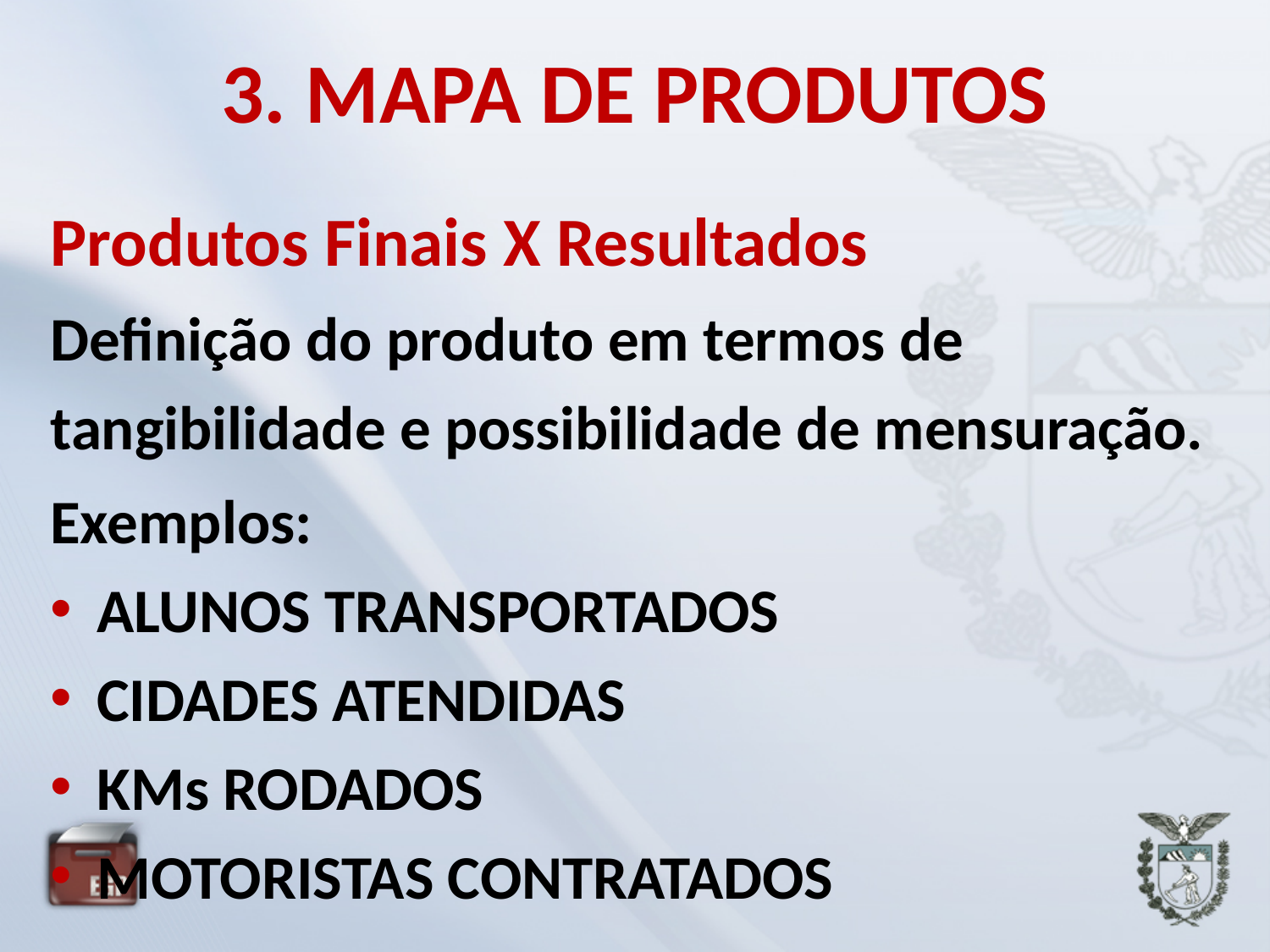

# 3. MAPA DE PRODUTOS
Produtos Finais X Resultados
Definição do produto em termos de tangibilidade e possibilidade de mensuração.
Exemplos:
ALUNOS TRANSPORTADOS
CIDADES ATENDIDAS
KMs RODADOS
MOTORISTAS CONTRATADOS